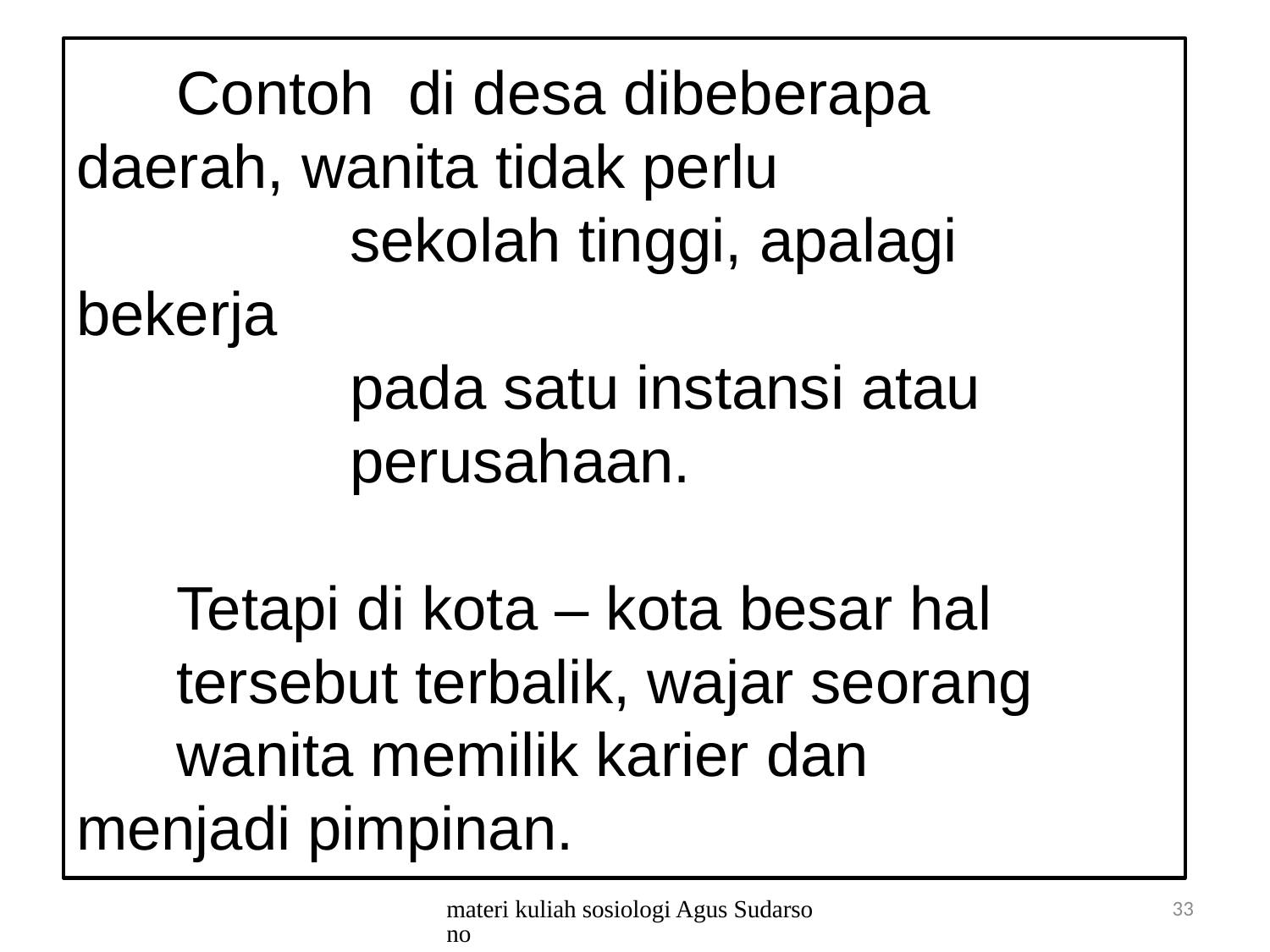

# Contoh  di desa dibeberapa 			daerah, wanita tidak perlu sekolah tinggi, apalagi bekerja pada satu instansi atau perusahaan. Tetapi di kota – kota besar hal 		tersebut terbalik, wajar seorang 		wanita memilik karier dan 			menjadi pimpinan.
materi kuliah sosiologi Agus Sudarsono
33